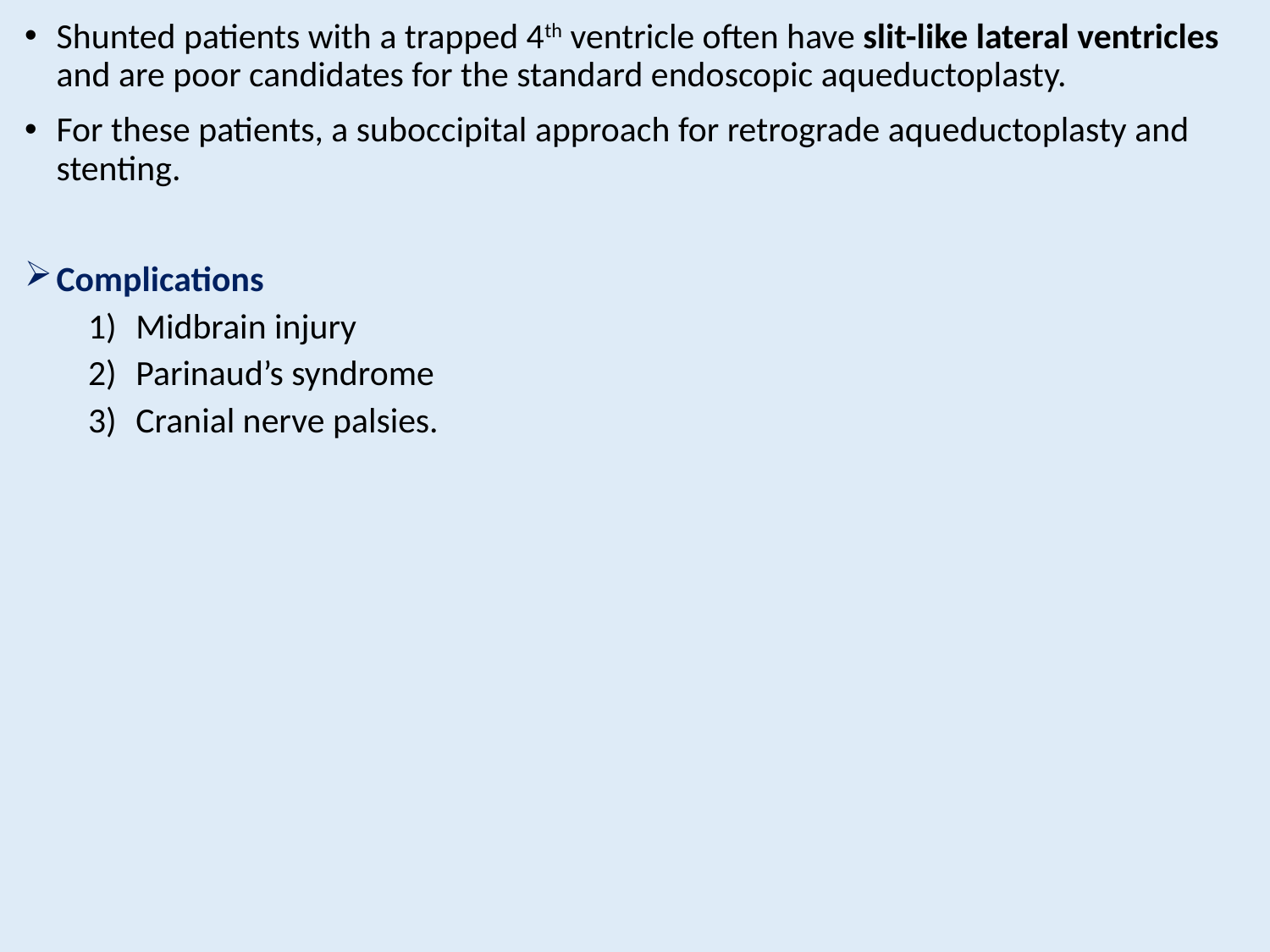

Shunted patients with a trapped 4th ventricle often have slit-like lateral ventricles and are poor candidates for the standard endoscopic aqueductoplasty.
For these patients, a suboccipital approach for retrograde aqueductoplasty and stenting.

Complications
Midbrain injury
Parinaud’s syndrome
Cranial nerve palsies.